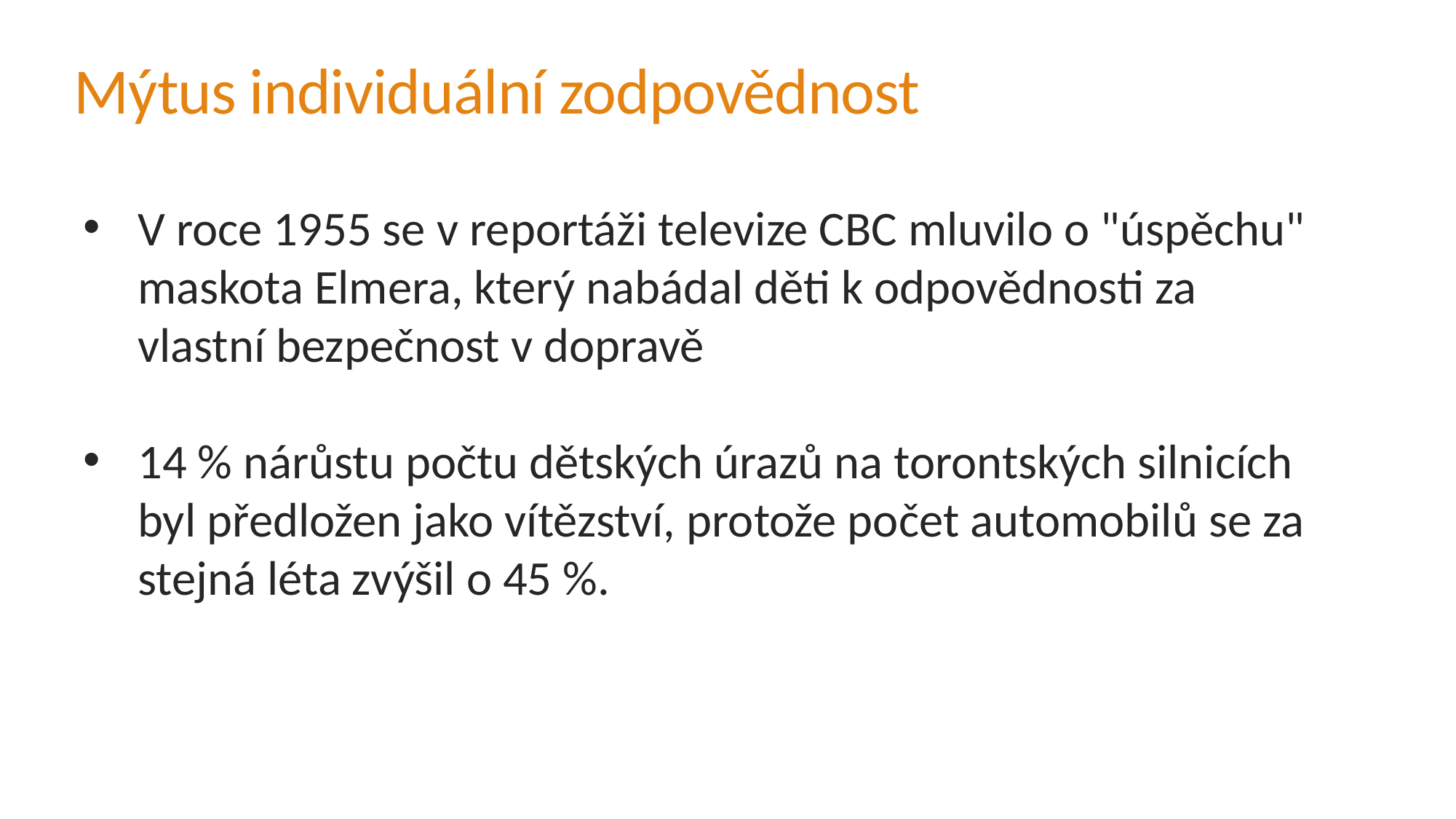

# Mýtus individuální zodpovědnost
V roce 1955 se v reportáži televize CBC mluvilo o "úspěchu" maskota Elmera, který nabádal děti k odpovědnosti za vlastní bezpečnost v dopravě

14 % nárůstu počtu dětských úrazů na torontských silnicích byl předložen jako vítězství, protože počet automobilů se za stejná léta zvýšil o 45 %.